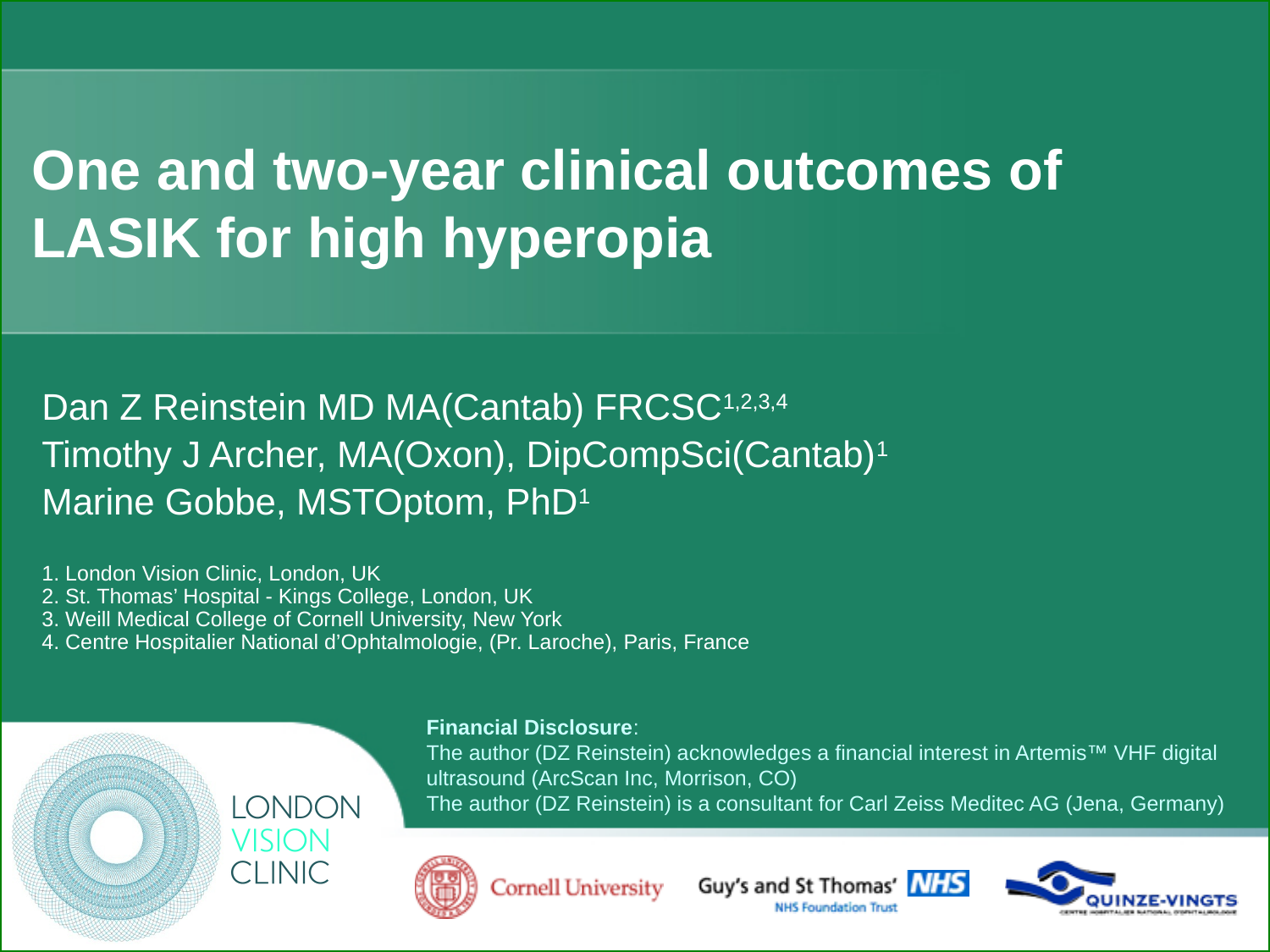

# One and two-year clinical outcomes of LASIK for high hyperopia
Dan Z Reinstein MD MA(Cantab) FRCSC1,2,3,4
Timothy J Archer, MA(Oxon), DipCompSci(Cantab)1
Marine Gobbe, MSTOptom, PhD1

1. London Vision Clinic, London, UK
2. St. Thomas’ Hospital - Kings College, London, UK
3. Weill Medical College of Cornell University, New York
4. Centre Hospitalier National d’Ophtalmologie, (Pr. Laroche), Paris, France
Financial Disclosure:
The author (DZ Reinstein) acknowledges a financial interest in Artemis™ VHF digital ultrasound (ArcScan Inc, Morrison, CO)
The author (DZ Reinstein) is a consultant for Carl Zeiss Meditec AG (Jena, Germany)